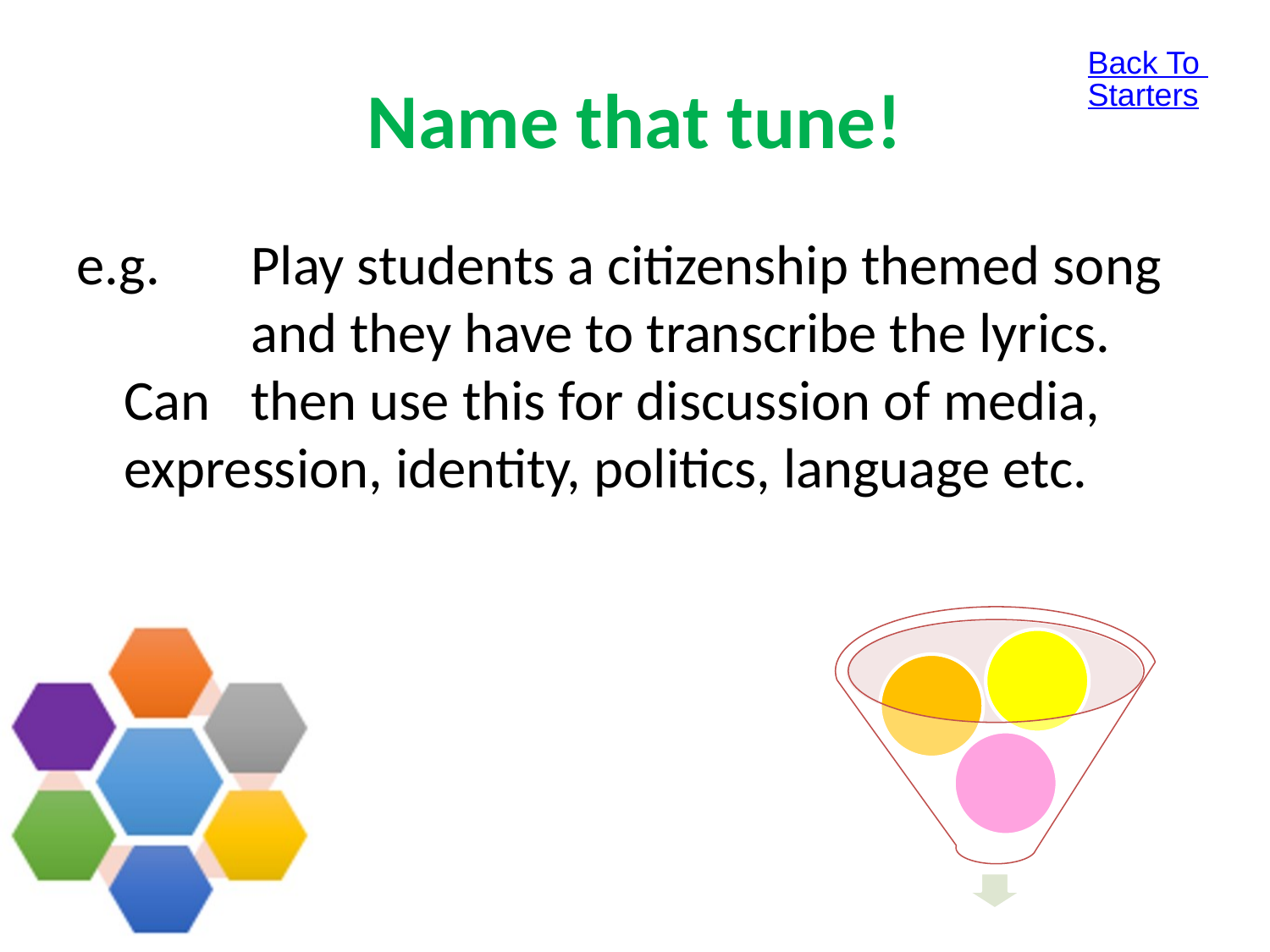

Back To Starters
# Name that tune!
e.g.	Play students a citizenship themed song 	and they have to transcribe the lyrics. Can 	then use this for discussion of media, 	expression, identity, politics, language etc.